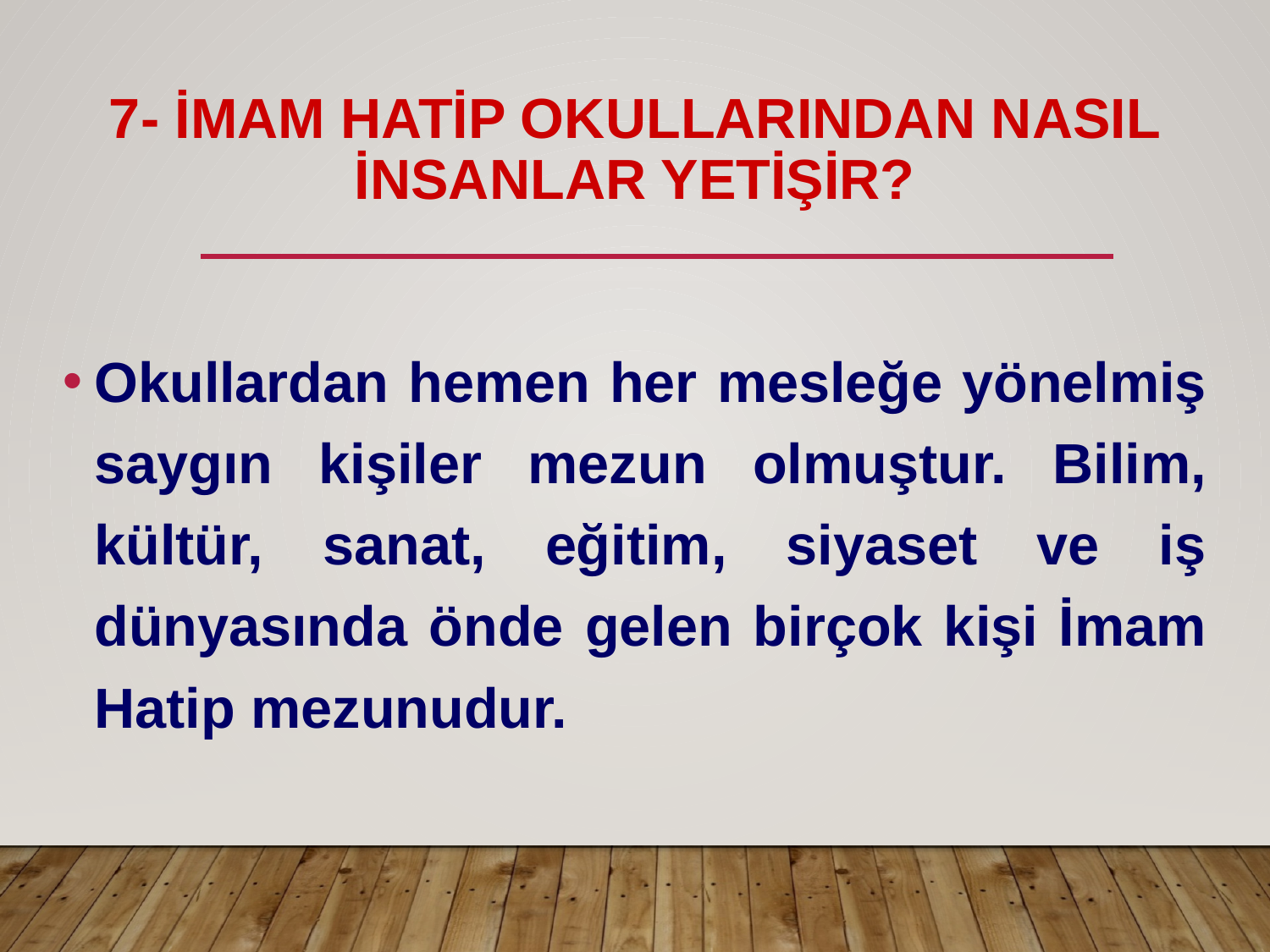

# 7- İMAM HATİP OKULLARINDAN NASIL İNSANLAR YETİŞİR?
Okullardan hemen her mesleğe yönelmiş saygın kişiler mezun olmuştur. Bilim, kültür, sanat, eğitim, siyaset ve iş dünyasında önde gelen birçok kişi İmam Hatip mezunudur.